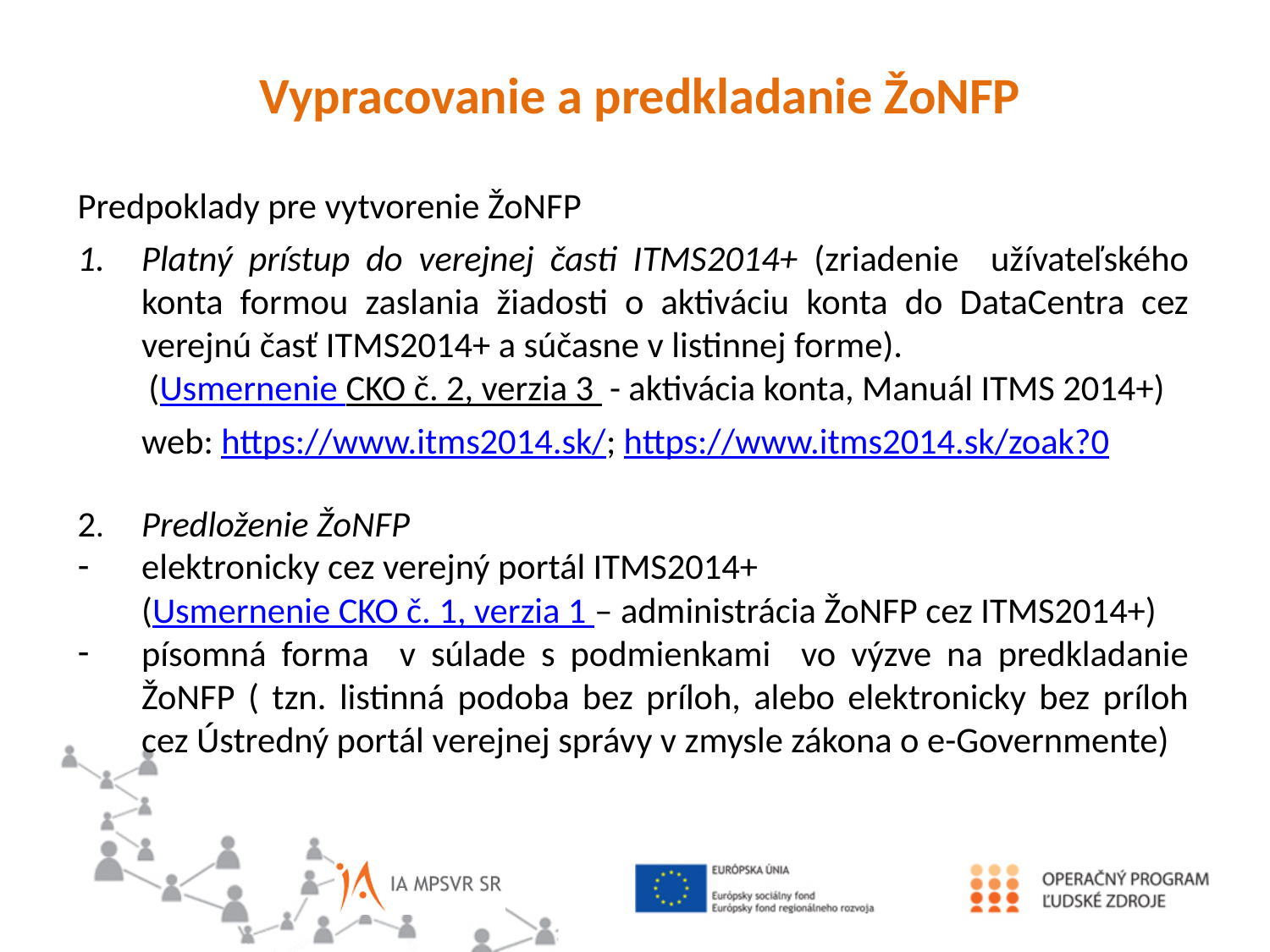

Vypracovanie a predkladanie ŽoNFP
Predpoklady pre vytvorenie ŽoNFP
Platný prístup do verejnej časti ITMS2014+ (zriadenie  užívateľského konta formou zaslania žiadosti o aktiváciu konta do DataCentra cez verejnú časť ITMS2014+ a súčasne v listinnej forme).
 (Usmernenie CKO č. 2, verzia 3  - aktivácia konta, Manuál ITMS 2014+)
	web: https://www.itms2014.sk/; https://www.itms2014.sk/zoak?0

2.	Predloženie ŽoNFP
elektronicky cez verejný portál ITMS2014+
	(Usmernenie CKO č. 1, verzia 1 – administrácia ŽoNFP cez ITMS2014+)
písomná forma  v súlade s podmienkami  vo výzve na predkladanie ŽoNFP ( tzn. listinná podoba bez príloh, alebo elektronicky bez príloh cez Ústredný portál verejnej správy v zmysle zákona o e-Governmente)